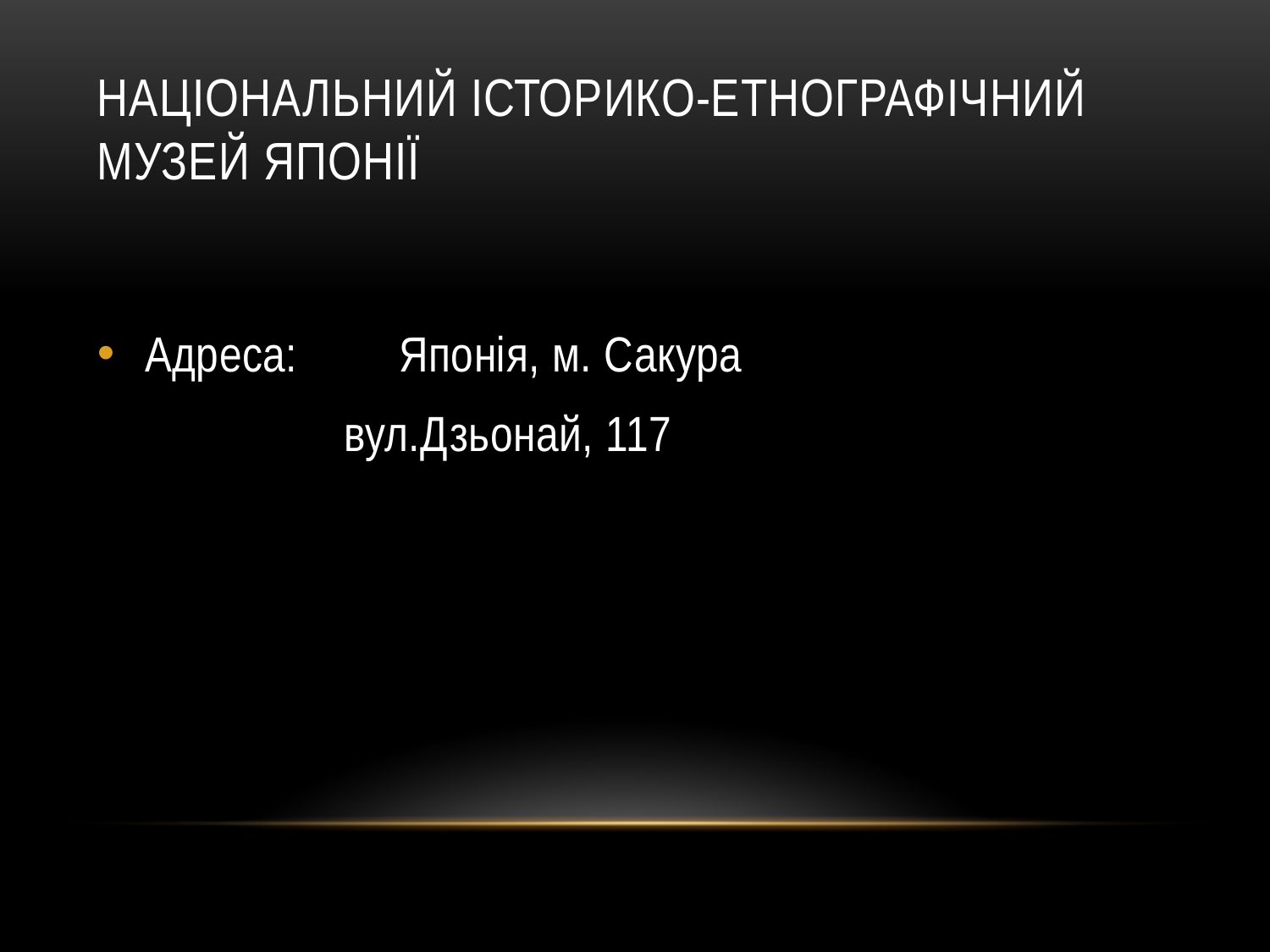

# Національний історико-етнографічний музей Японії
Адреса:	Японія, м. Сакура
                     вул.Дзьонай, 117